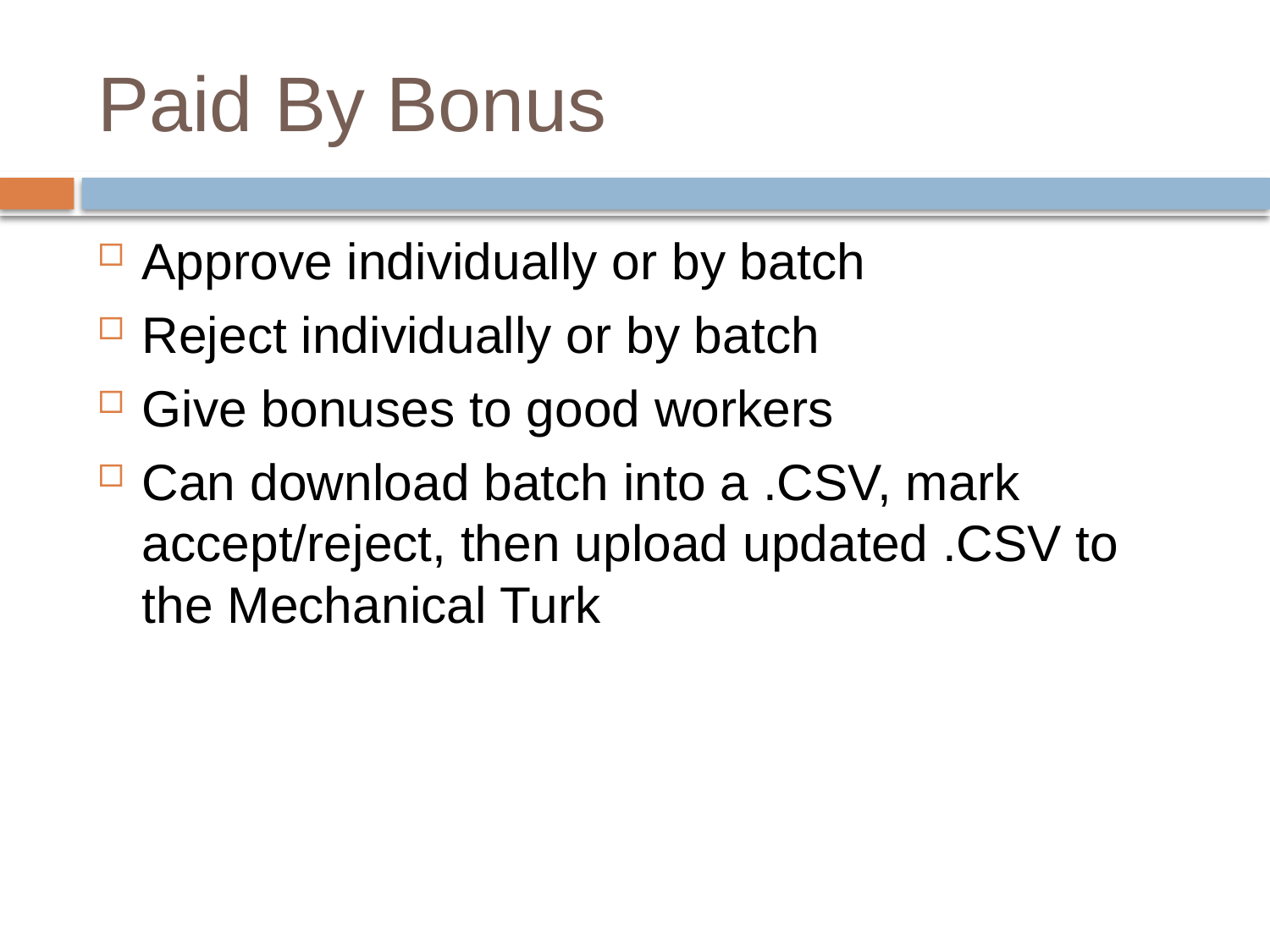

# Paid By Bonus
Approve individually or by batch
Reject individually or by batch
Give bonuses to good workers
Can download batch into a .CSV, mark accept/reject, then upload updated .CSV to the Mechanical Turk